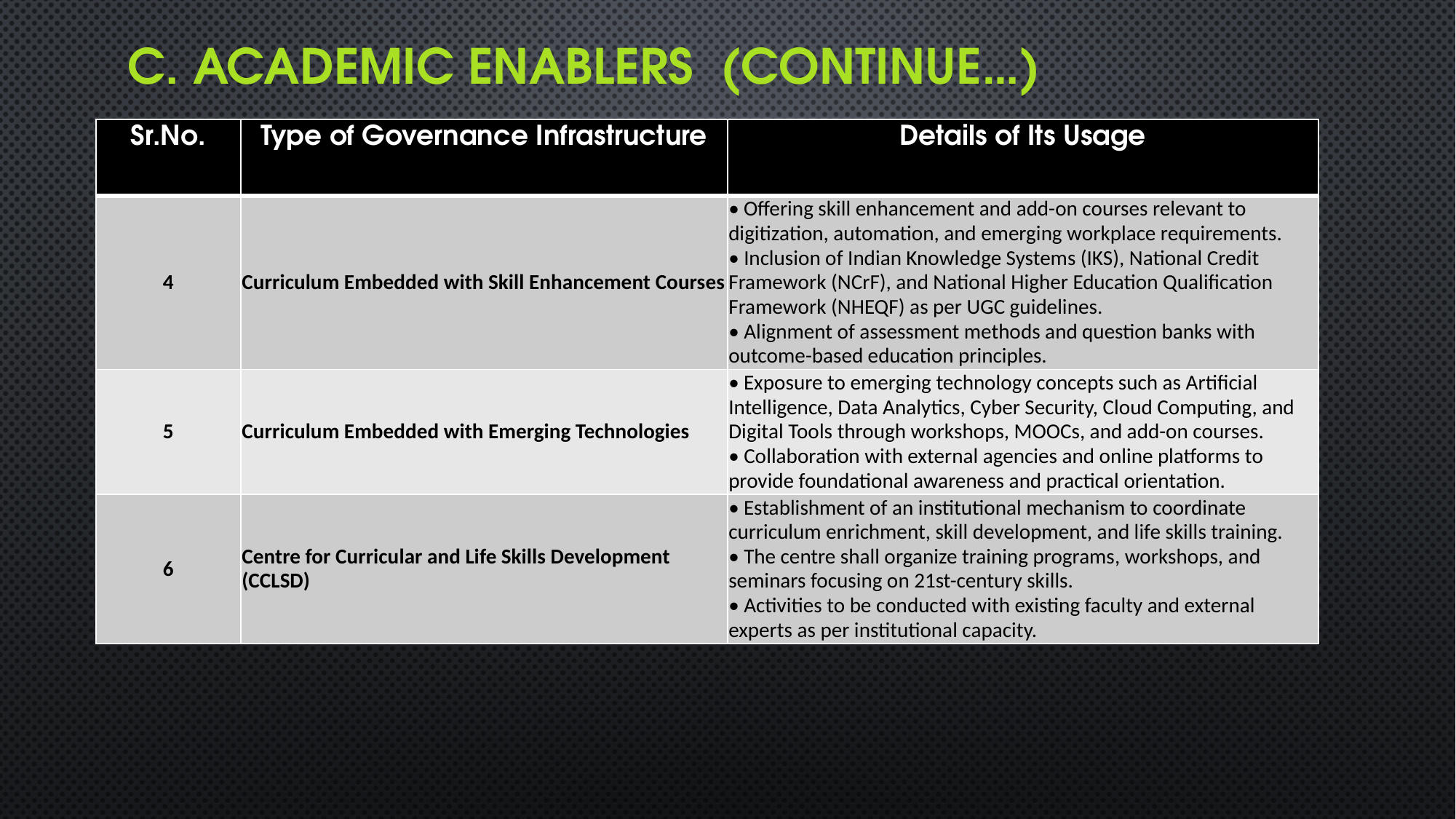

# C. Academic Enablers  (Continue…)
| Sr.No. | Type of Governance Infrastructure | Details of Its Usage |
| --- | --- | --- |
| 4 | Curriculum Embedded with Skill Enhancement Courses | • Offering skill enhancement and add-on courses relevant to digitization, automation, and emerging workplace requirements. • Inclusion of Indian Knowledge Systems (IKS), National Credit Framework (NCrF), and National Higher Education Qualification Framework (NHEQF) as per UGC guidelines. • Alignment of assessment methods and question banks with outcome-based education principles. |
| 5 | Curriculum Embedded with Emerging Technologies | • Exposure to emerging technology concepts such as Artificial Intelligence, Data Analytics, Cyber Security, Cloud Computing, and Digital Tools through workshops, MOOCs, and add-on courses. • Collaboration with external agencies and online platforms to provide foundational awareness and practical orientation. |
| 6 | Centre for Curricular and Life Skills Development (CCLSD) | • Establishment of an institutional mechanism to coordinate curriculum enrichment, skill development, and life skills training. • The centre shall organize training programs, workshops, and seminars focusing on 21st-century skills. • Activities to be conducted with existing faculty and external experts as per institutional capacity. |